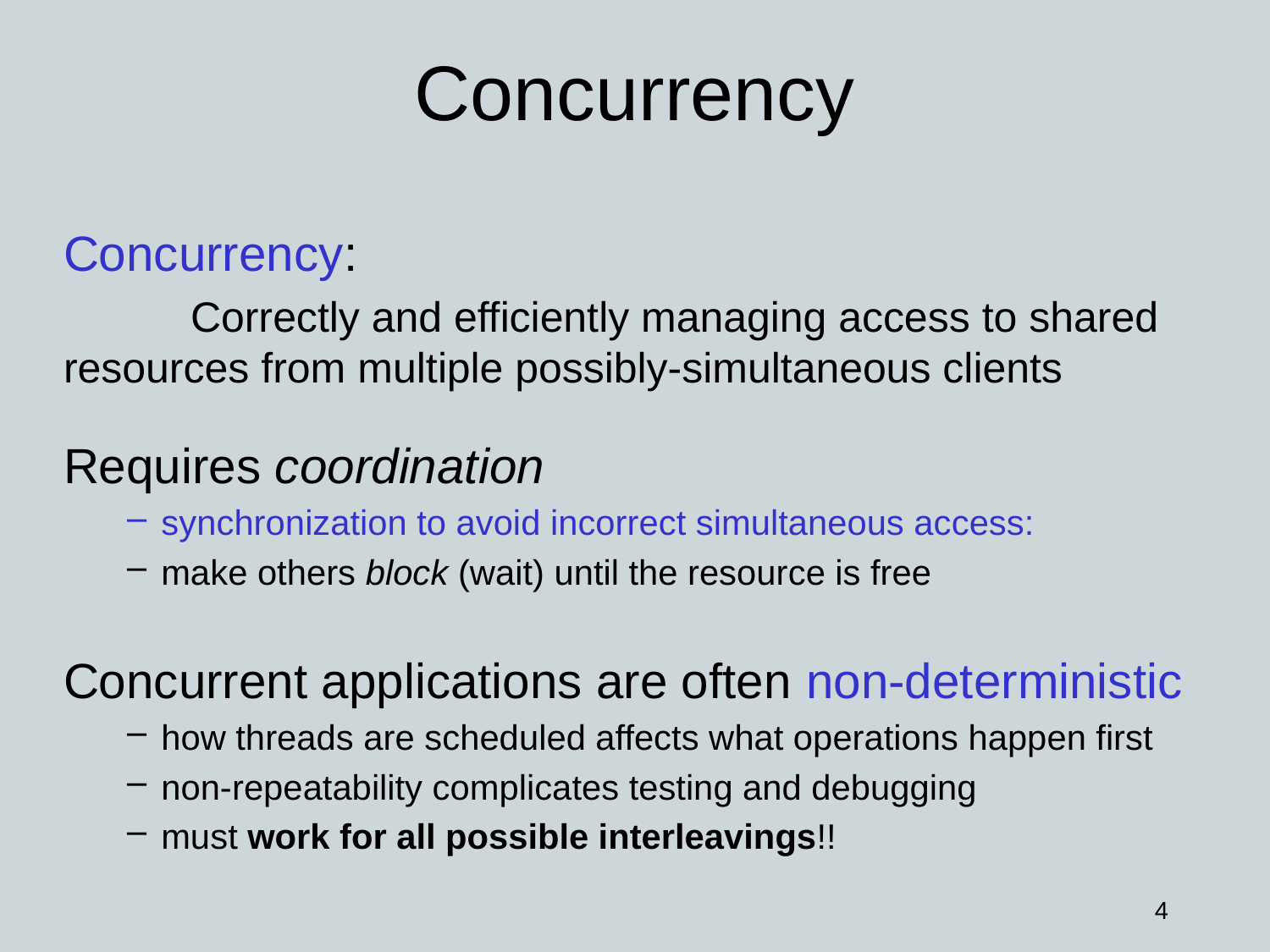

# Concurrency
Concurrency:
	Correctly and efficiently managing access to shared resources from multiple possibly-simultaneous clients

Requires coordination
synchronization to avoid incorrect simultaneous access:
make others block (wait) until the resource is free

Concurrent applications are often non-deterministic
how threads are scheduled affects what operations happen first
non-repeatability complicates testing and debugging
must work for all possible interleavings!!
4